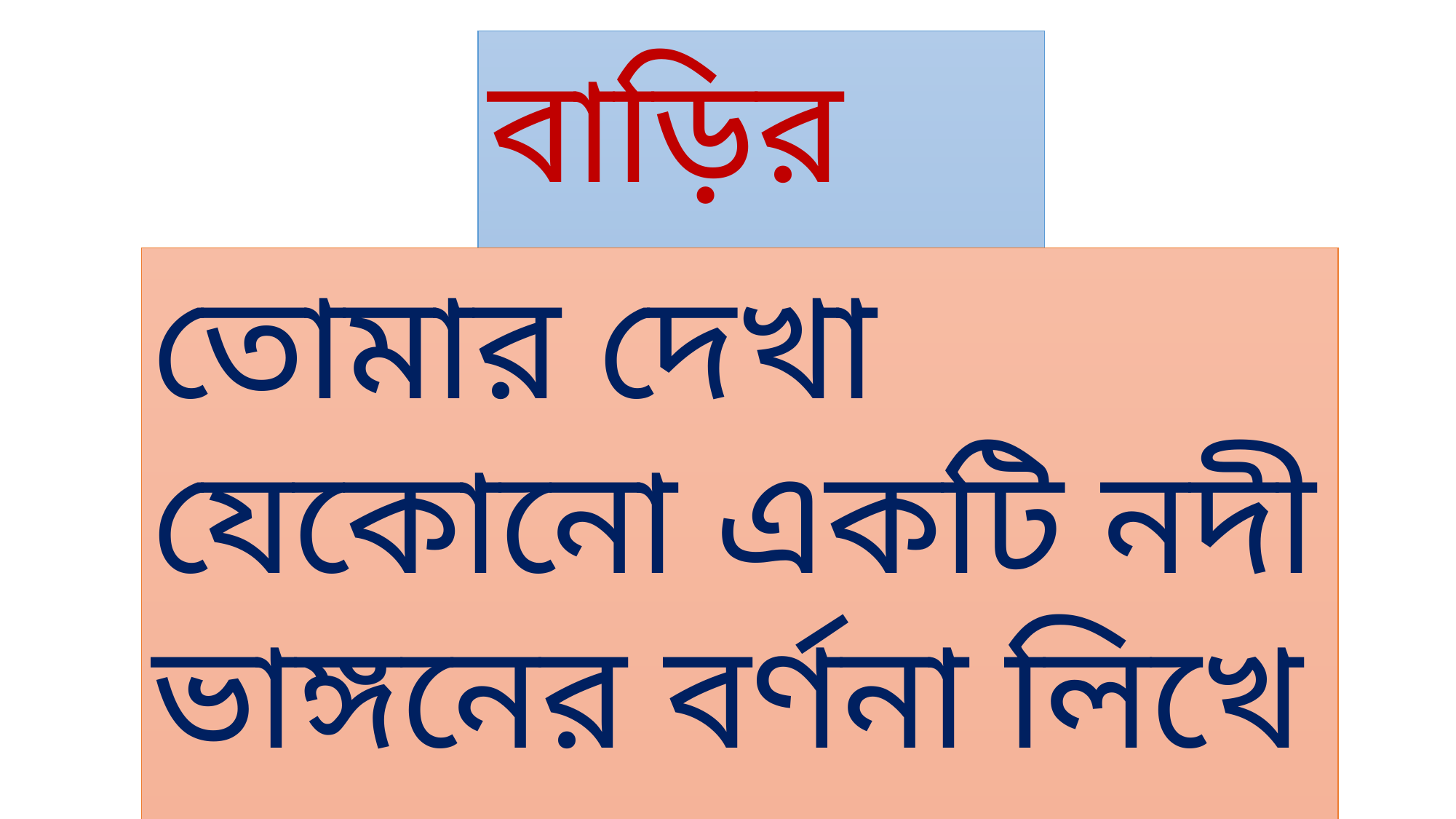

বাড়ির কাজ
তোমার দেখা যেকোনো একটি নদী ভাঙ্গনের বর্ণনা লিখে আনবে।